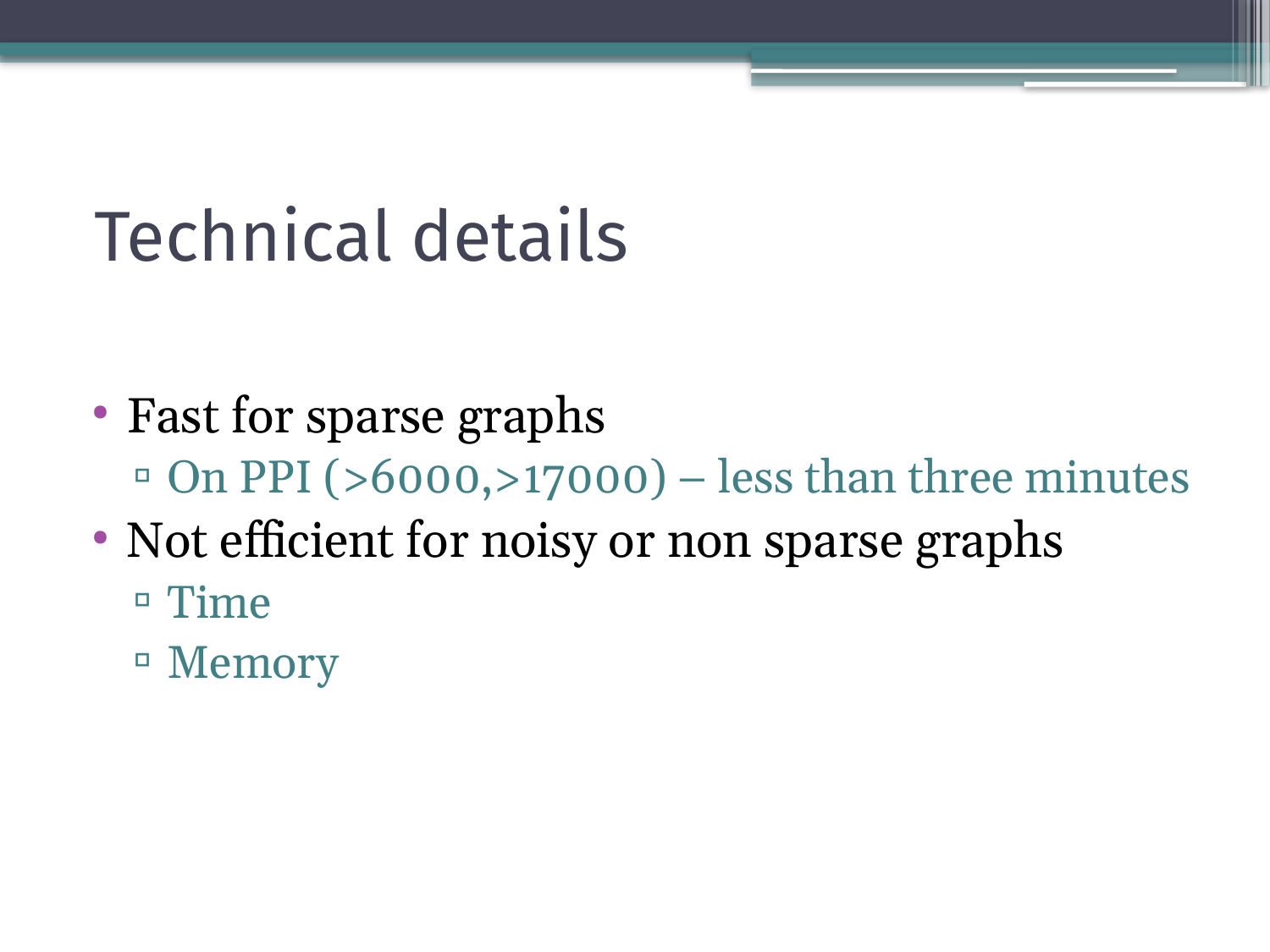

# Technical details

Fast for sparse graphs
On PPI (>6000,>17000) – less than three minutes
Not efficient for noisy or non sparse graphs
Time
Memory